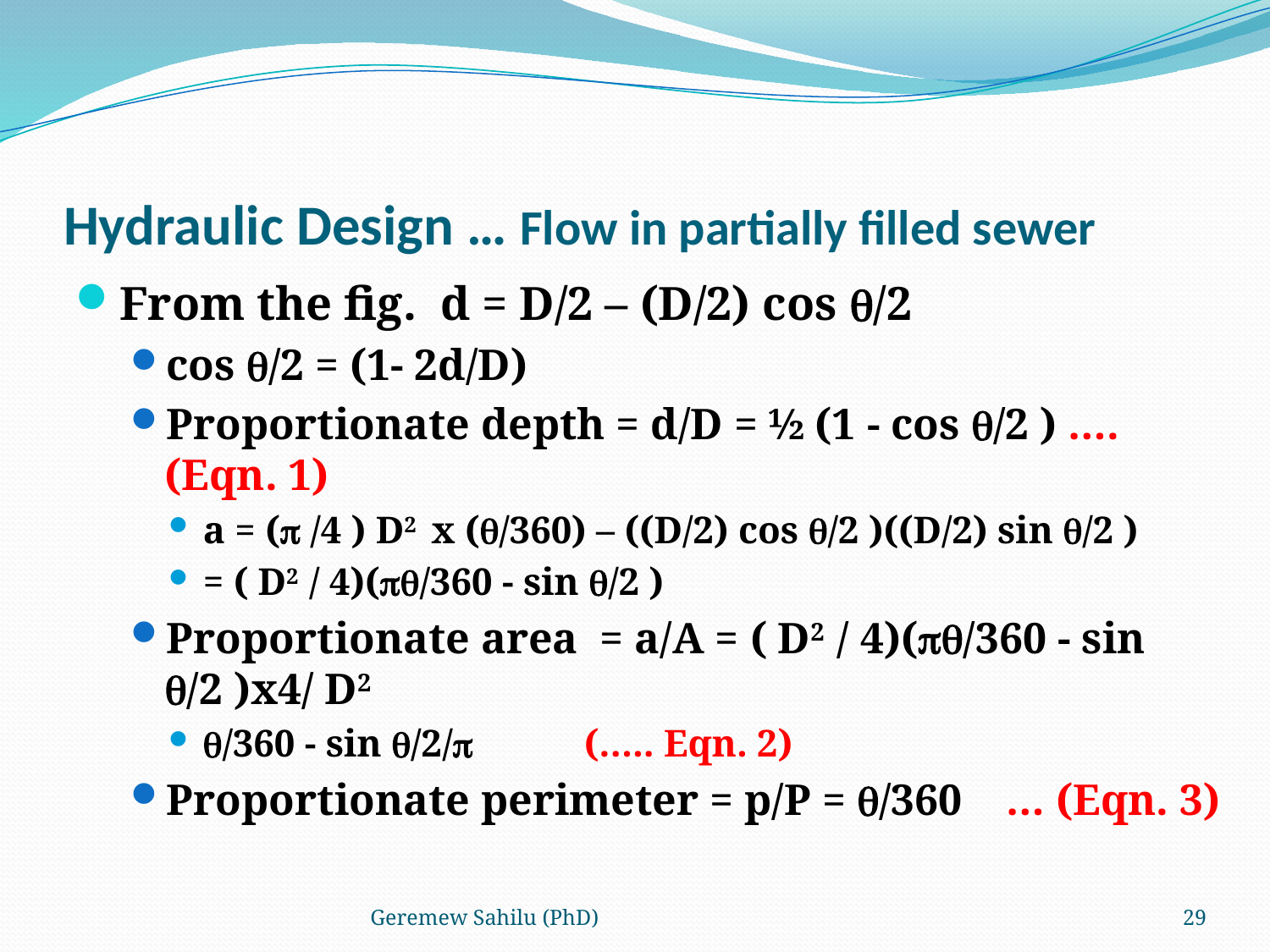

# Hydraulic Design … Flow in partially filled sewer
From the fig.  d = D/2 – (D/2) cos θ/2
cos θ/2 = (1- 2d/D)
Proportionate depth = d/D = ½ (1 - cos θ/2 ) …. (Eqn. 1)
a = (π /4 ) D2  x (θ/360) – ((D/2) cos θ/2 )((D/2) sin θ/2 )
= ( D2  / 4)(πθ/360 - sin θ/2 )
Proportionate area  = a/A = ( D2  / 4)(πθ/360 - sin θ/2 )x4/ D2
θ/360 - sin θ/2/π 	(….. Eqn. 2)
Proportionate perimeter = p/P = θ/360    … (Eqn. 3)
Geremew Sahilu (PhD)
29